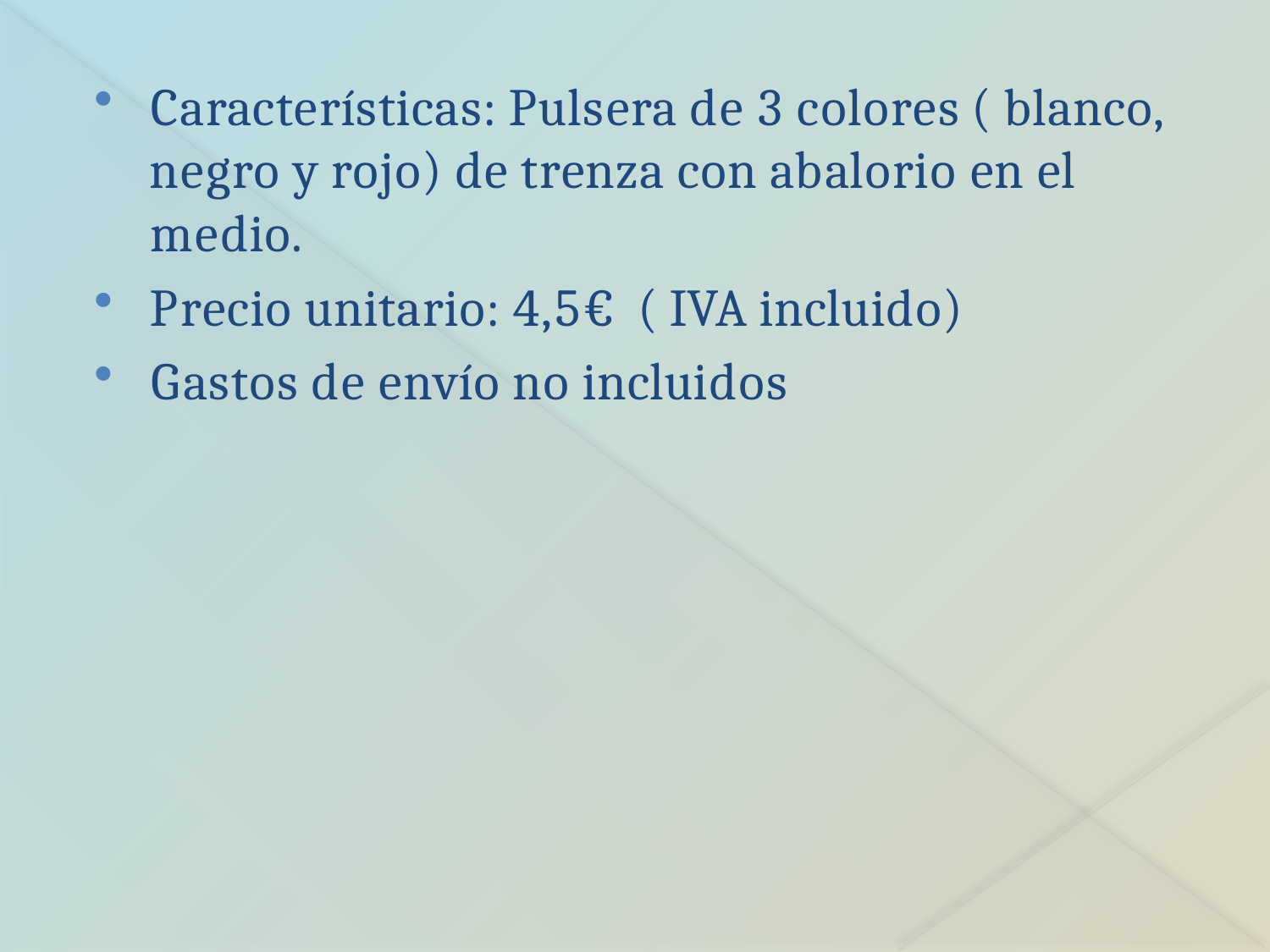

Características: Pulsera de 3 colores ( blanco, negro y rojo) de trenza con abalorio en el medio.
Precio unitario: 4,5€  ( IVA incluido)
Gastos de envío no incluidos